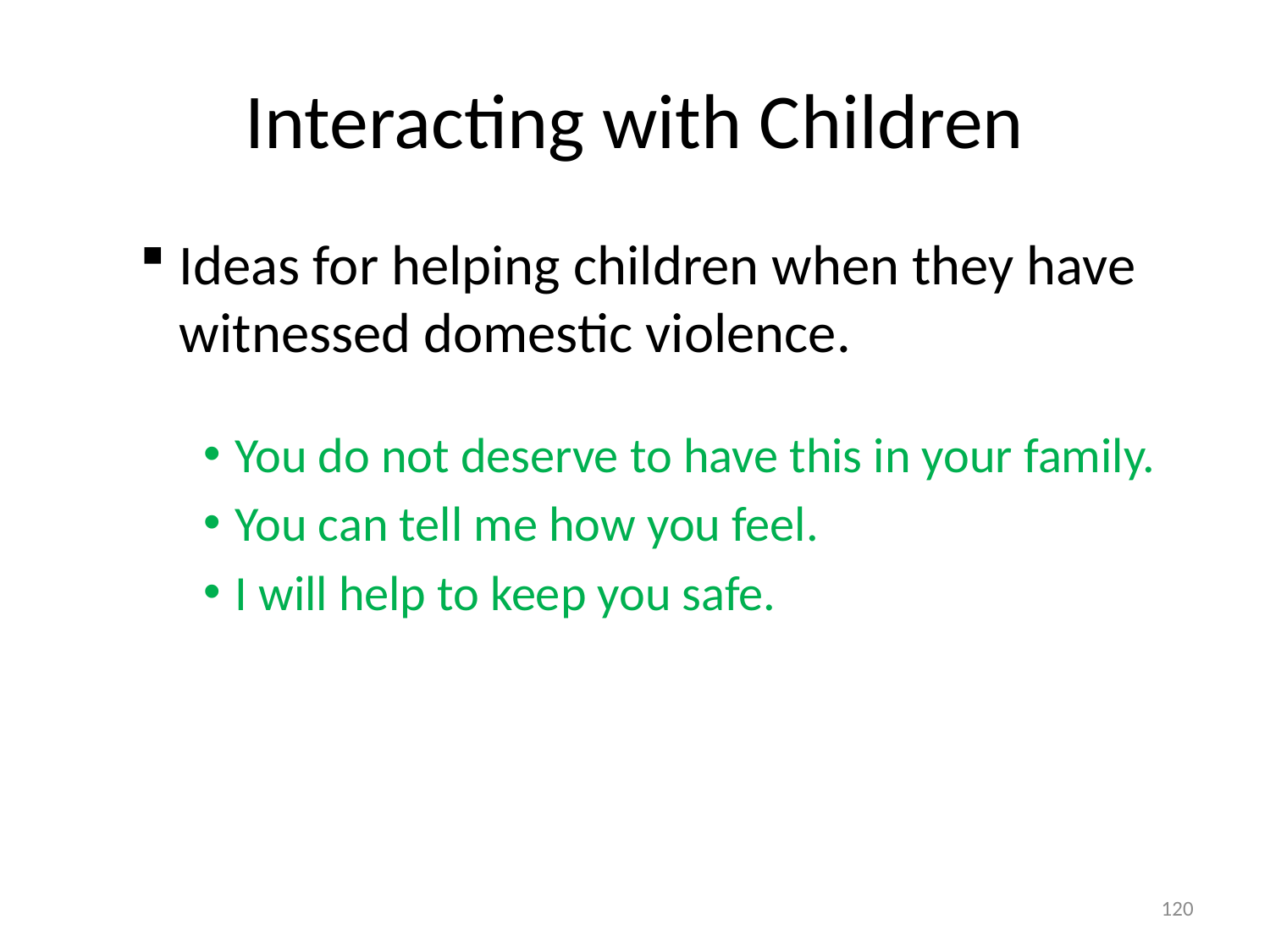

# Interacting with Children
Ideas for helping children when they have witnessed domestic violence.

You do not deserve to have this in your family.
You can tell me how you feel.
I will help to keep you safe.

120